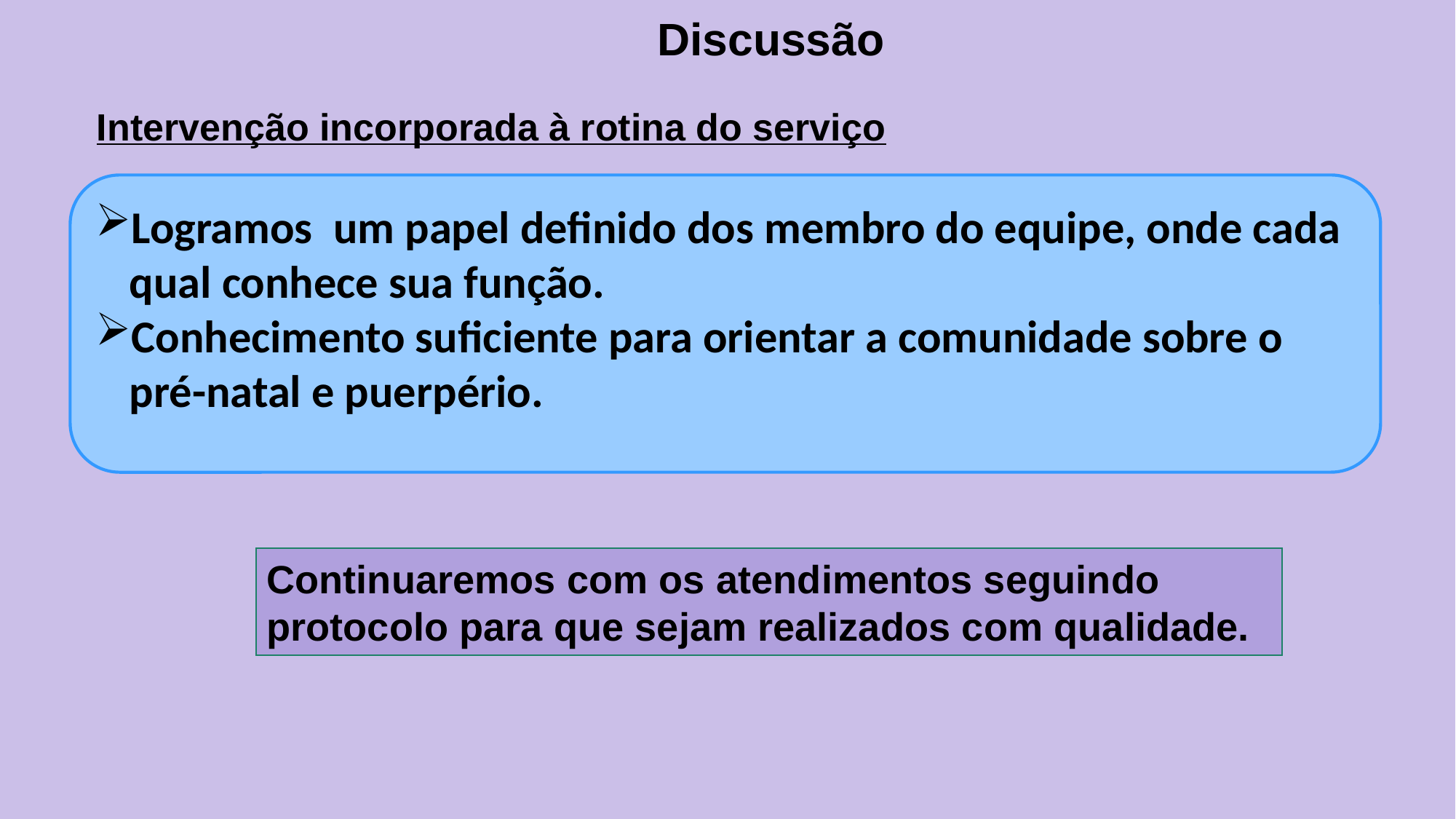

Discussão
Intervenção incorporada à rotina do serviço
Logramos  um papel definido dos membro do equipe, onde cada qual conhece sua função.
Conhecimento suficiente para orientar a comunidade sobre o pré-natal e puerpério.

Continuaremos com os atendimentos seguindo protocolo para que sejam realizados com qualidade.